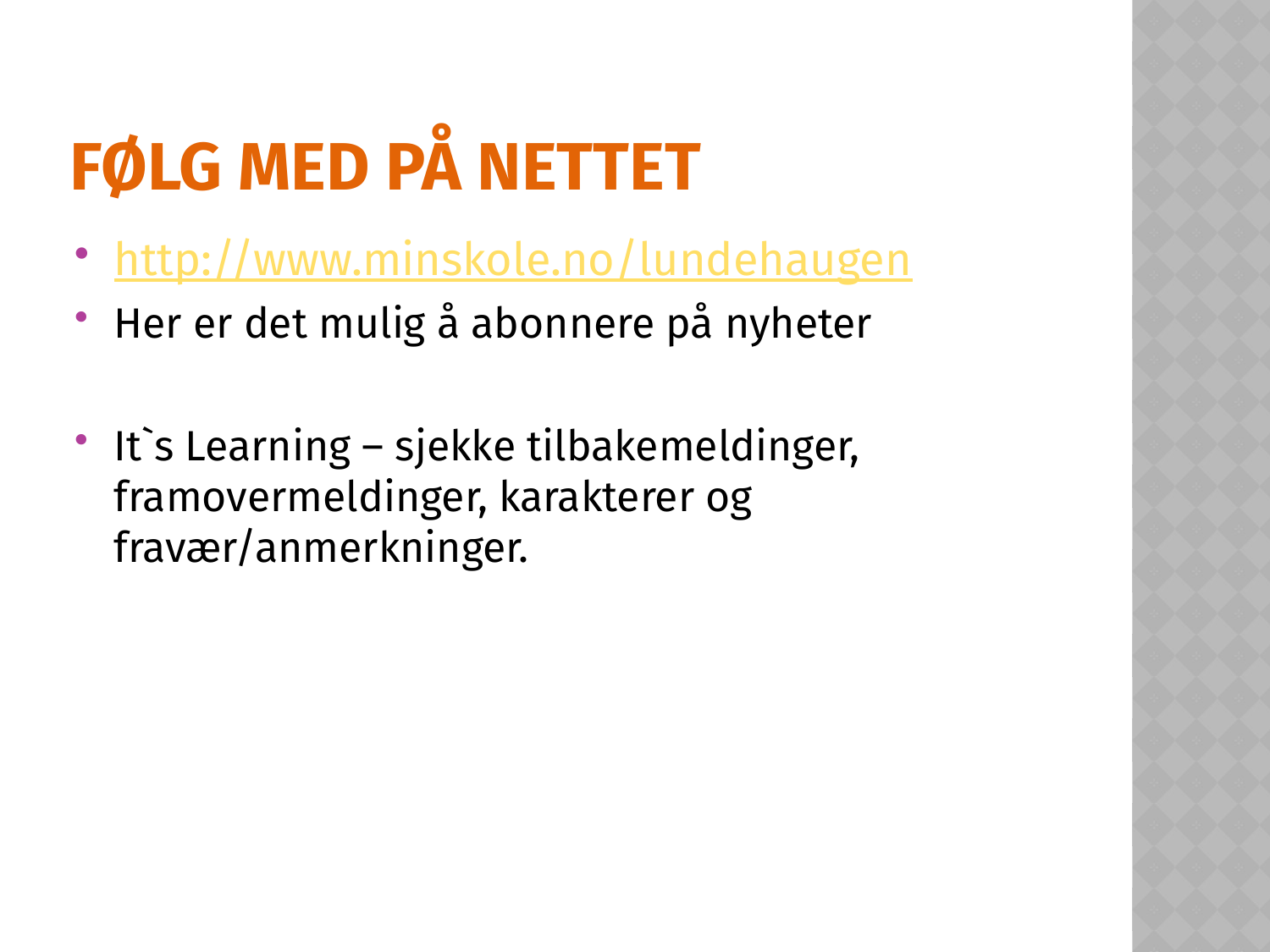

# FØLG MED PÅ NETTET
http://www.minskole.no/lundehaugen
Her er det mulig å abonnere på nyheter

It`s Learning – sjekke tilbakemeldinger, framovermeldinger, karakterer og fravær/anmerkninger.